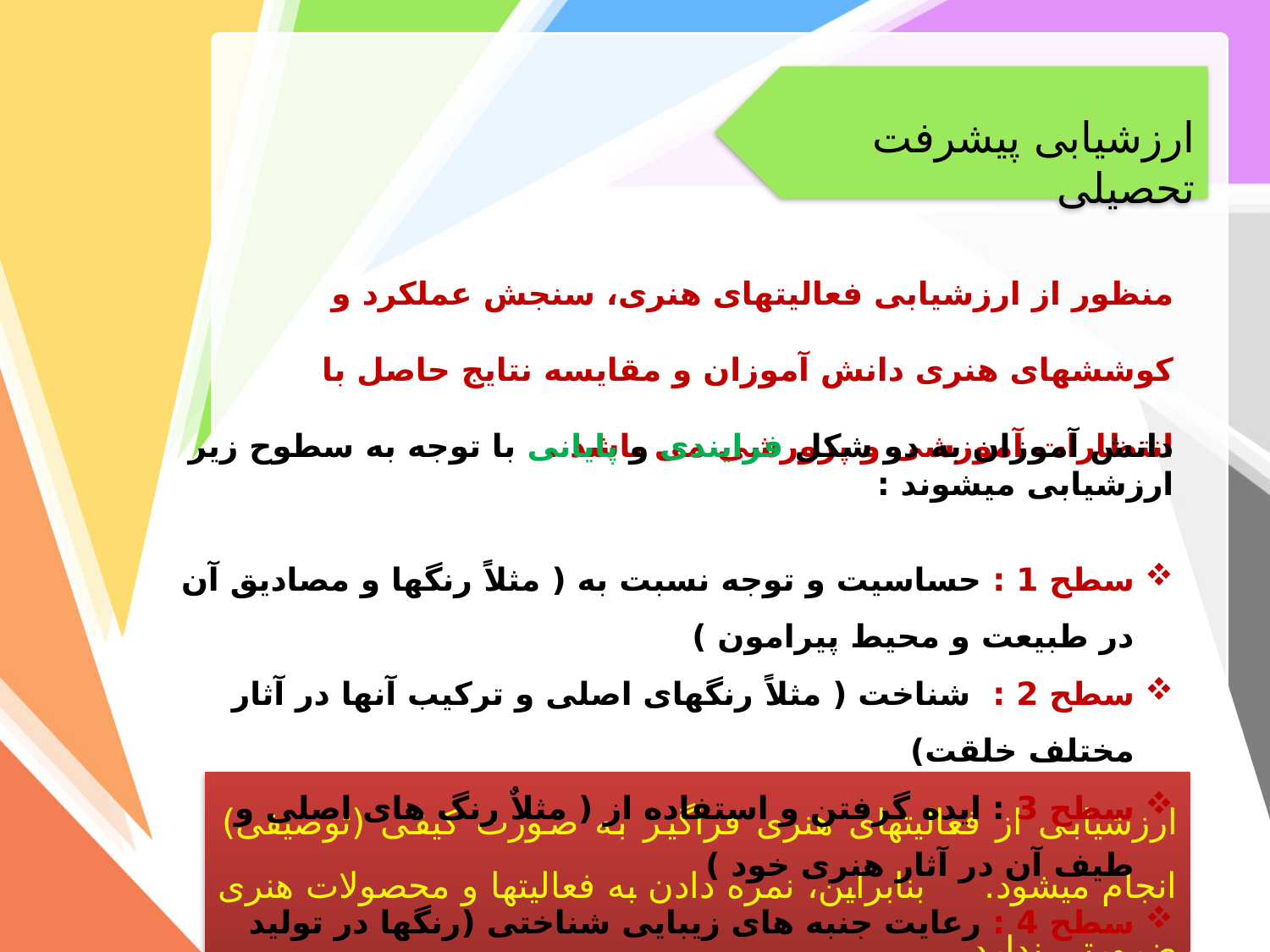

ارزشیابی پیشرفت تحصیلی

منظور از ارزشیابی فعالیتهای هنری، سنجش عملکرد و کوششهای هنری دانش آموزان و مقایسه نتایج حاصل با انتظارات آموزشی و پرورشی می باشد .
دانش آموزان به دو شکل فرایندی و پایانی با توجه به سطوح زیر ارزشیابی میشوند :

سطح 1 : حساسیت و توجه نسبت به ( مثلاً رنگها و مصادیق آن در طبیعت و محیط پیرامون )
سطح 2 :  شناخت ( مثلاً رنگهای اصلی و ترکیب آنها در آثار مختلف خلقت)
سطح 3 : ایده گرفتن و استفاده از ( مثلاٌ رنگ های اصلی و طیف آن در آثار هنری خود )
سطح 4 : رعایت جنبه های زیبایی شناختی (رنگها در تولید محصوالت هنری)
ارزشیابی از فعالیتهای هنری فراگیر به صورت کیفی (توصیفی) انجام میشود.     بنابراین، نمره دادن به فعالیتها و محصولات هنری ضرورتی ندارد.